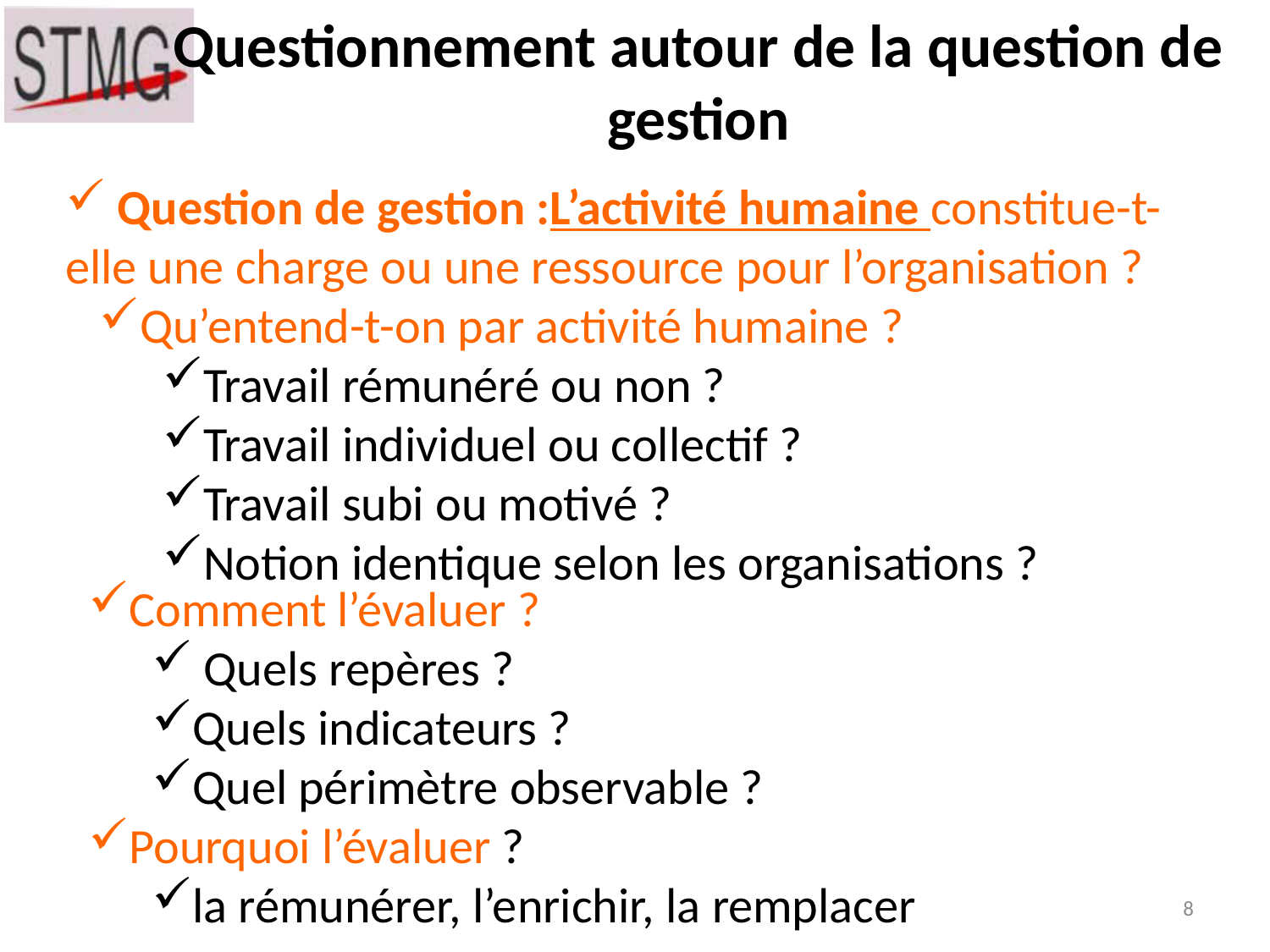

# Questionnement autour de la question de gestion
 Question de gestion :L’activité humaine constitue-t-elle une charge ou une ressource pour l’organisation ?
Qu’entend-t-on par activité humaine ?
Travail rémunéré ou non ?
Travail individuel ou collectif ?
Travail subi ou motivé ?
Notion identique selon les organisations ?
Comment l’évaluer ?
 Quels repères ?
Quels indicateurs ?
Quel périmètre observable ?
Pourquoi l’évaluer ?
la rémunérer, l’enrichir, la remplacer

8